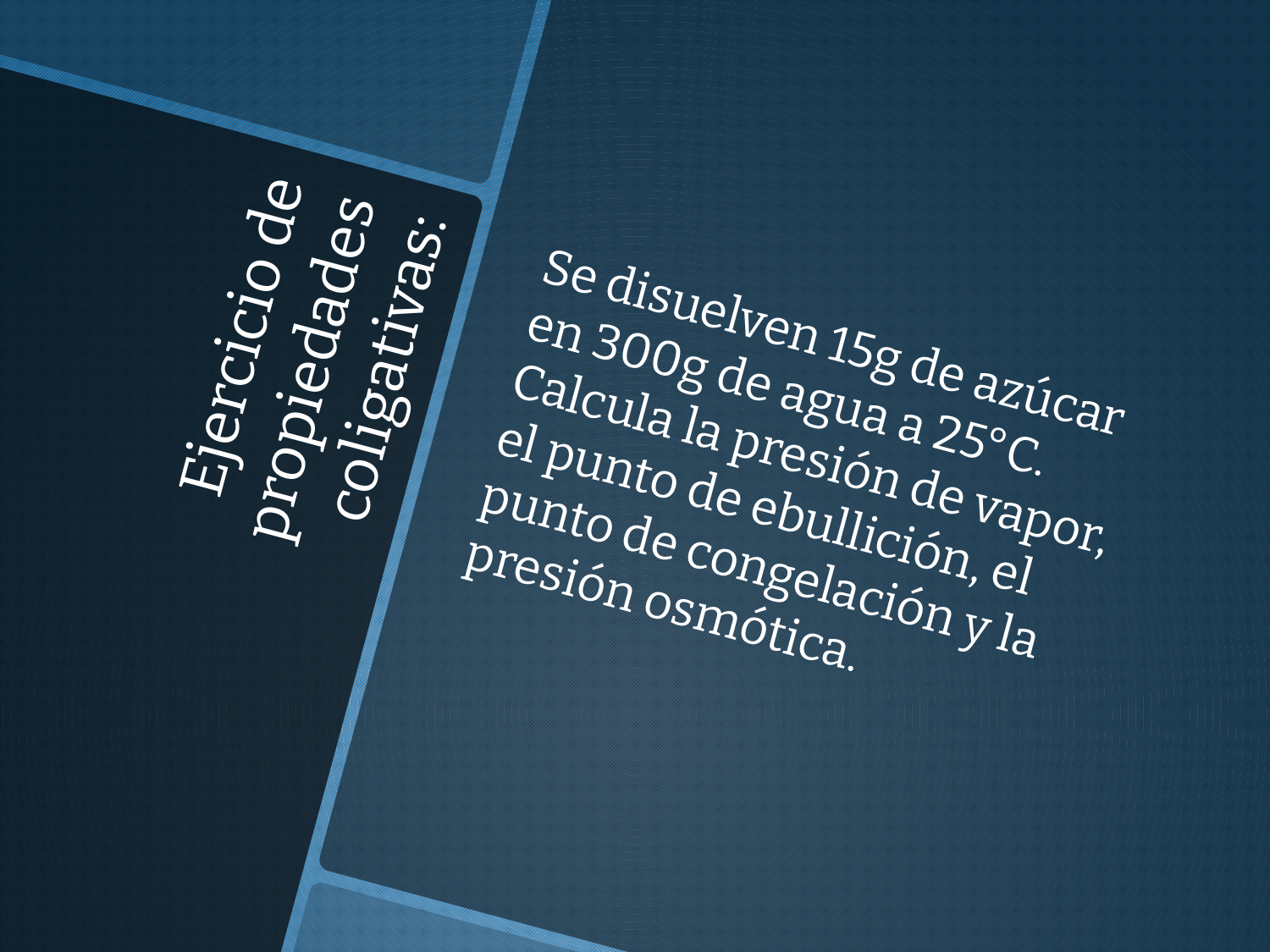

Se disuelven 15g de azúcar en 300g de agua a 25°C. Calcula la presión de vapor, el punto de ebullición, el punto de congelación y la presión osmótica.
# Ejercicio de propiedades coligativas: